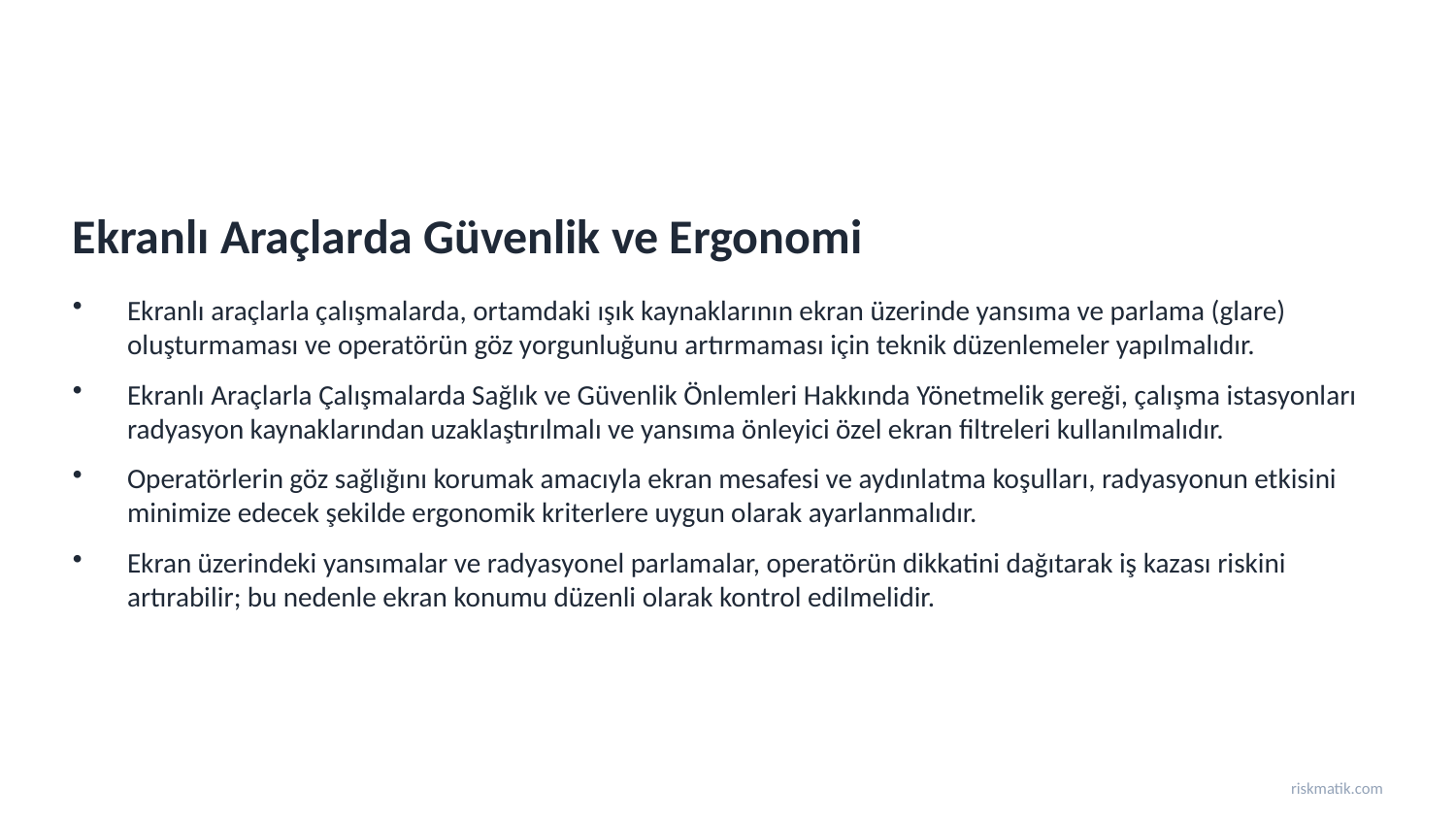

Ekranlı Araçlarda Güvenlik ve Ergonomi
Ekranlı araçlarla çalışmalarda, ortamdaki ışık kaynaklarının ekran üzerinde yansıma ve parlama (glare) oluşturmaması ve operatörün göz yorgunluğunu artırmaması için teknik düzenlemeler yapılmalıdır.
Ekranlı Araçlarla Çalışmalarda Sağlık ve Güvenlik Önlemleri Hakkında Yönetmelik gereği, çalışma istasyonları radyasyon kaynaklarından uzaklaştırılmalı ve yansıma önleyici özel ekran filtreleri kullanılmalıdır.
Operatörlerin göz sağlığını korumak amacıyla ekran mesafesi ve aydınlatma koşulları, radyasyonun etkisini minimize edecek şekilde ergonomik kriterlere uygun olarak ayarlanmalıdır.
Ekran üzerindeki yansımalar ve radyasyonel parlamalar, operatörün dikkatini dağıtarak iş kazası riskini artırabilir; bu nedenle ekran konumu düzenli olarak kontrol edilmelidir.
riskmatik.com